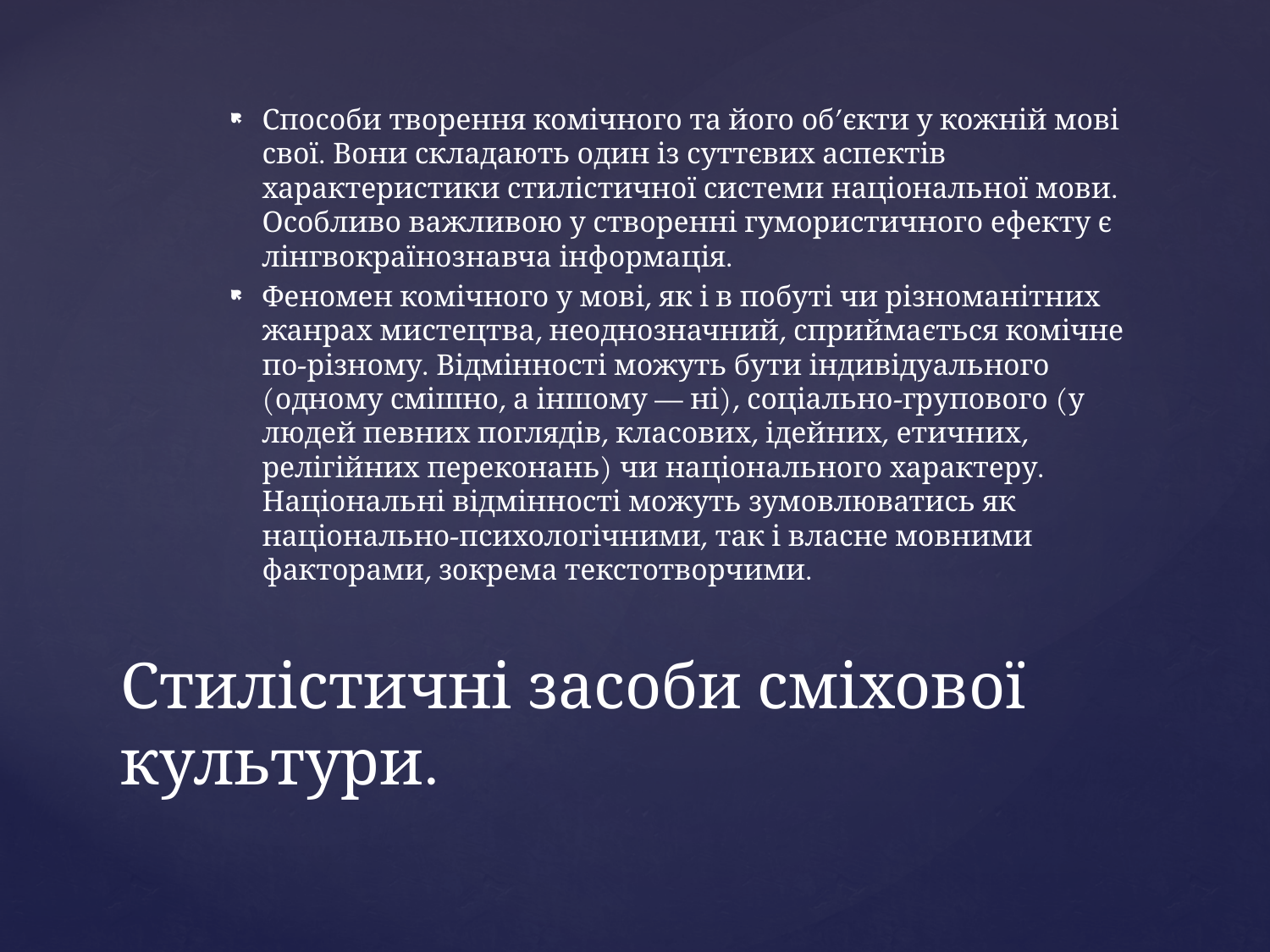

Способи творення комічного та його об’єкти у кожній мові свої. Вони складають один із суттєвих аспектів характеристики стилістичної системи національної мови. Особливо важливою у створенні гумористичного ефекту є лінгвокраїнознавча інформація.
Феномен комічного у мові, як і в побуті чи різноманітних жанрах мистецтва, неоднозначний, сприймається комічне по-різному. Відмінності можуть бути індивідуального (одному смішно, а іншому — ні), соціально-групового (у людей певних поглядів, класових, ідейних, етичних, релігійних переконань) чи національного характеру. Національні відмінності можуть зумовлюватись як національно-психологічними, так і власне мовними факторами, зокрема текстотворчими.

# Стилістичні засоби сміхової культури.